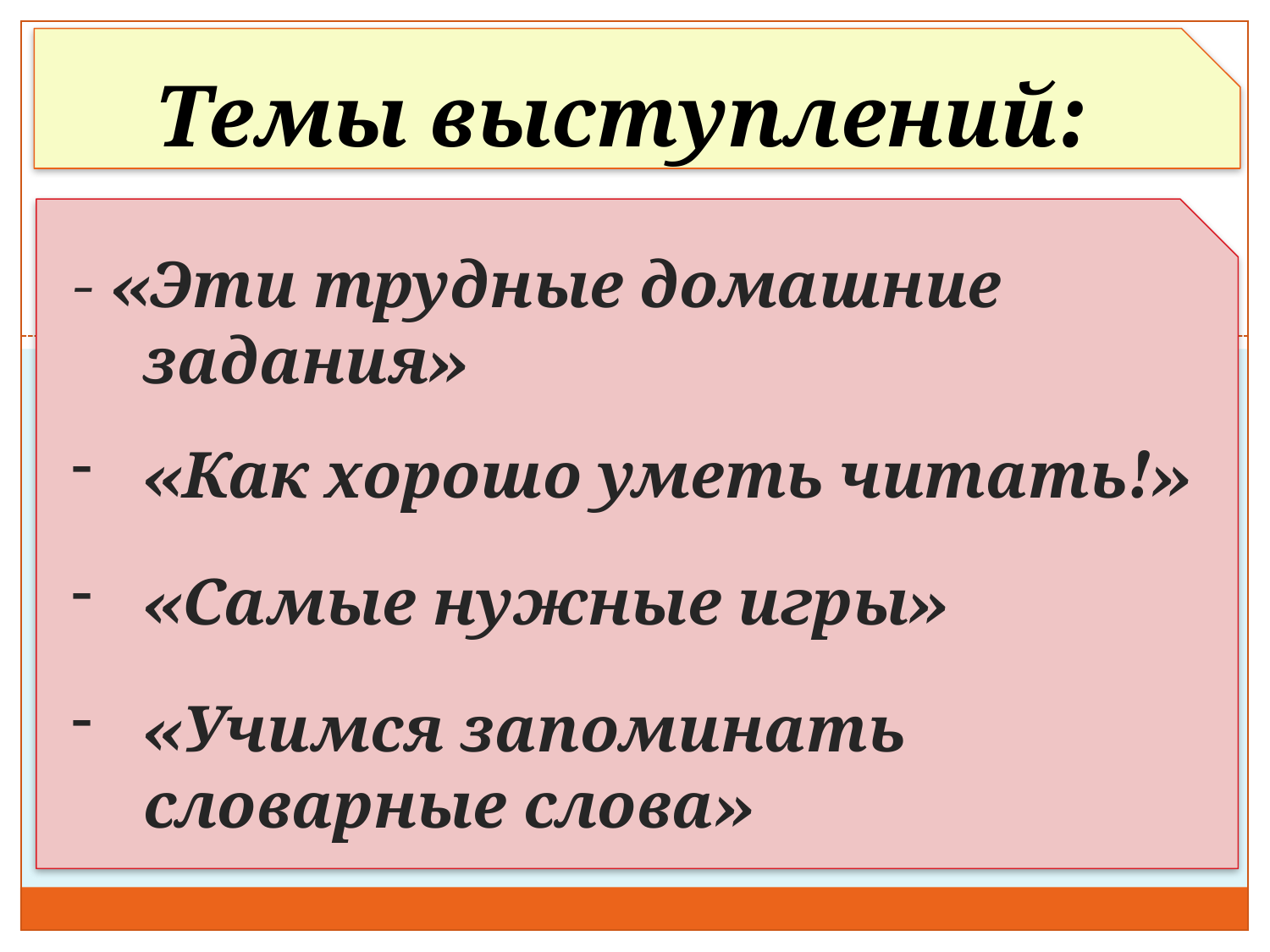

Темы выступлений:

- «Эти трудные домашние задания»

«Как хорошо уметь читать!»

«Самые нужные игры»

«Учимся запоминать словарные слова»